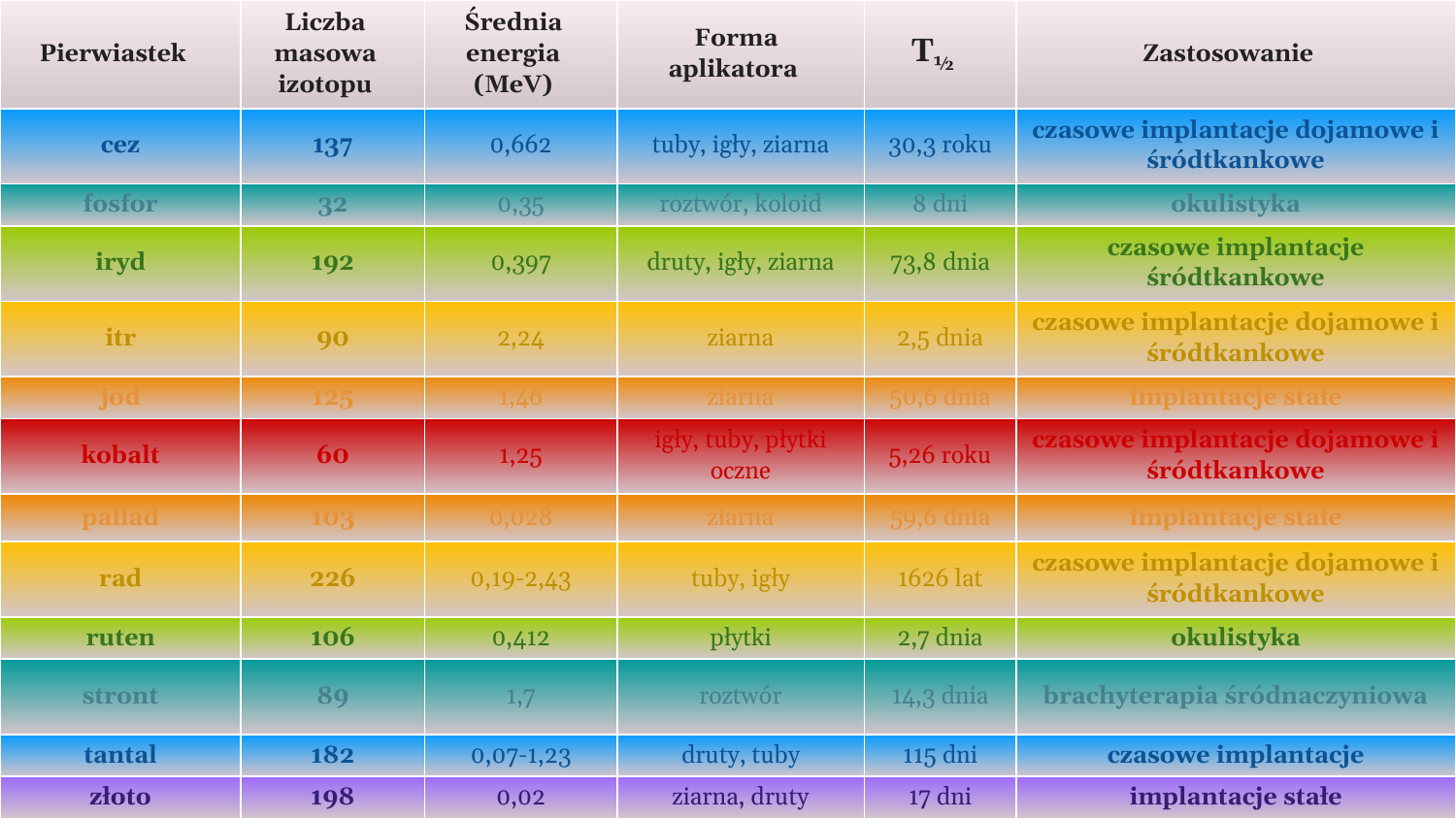

| Pierwiastek | Liczba masowa izotopu | Średnia energia (MeV) | Forma aplikatora | T½ | Zastosowanie |
| --- | --- | --- | --- | --- | --- |
| cez | 137 | 0,662 | tuby, igły, ziarna | 30,3 roku | czasowe implantacje dojamowe i śródtkankowe |
| fosfor | 32 | 0,35 | roztwór, koloid | 8 dni | okulistyka |
| iryd | 192 | 0,397 | druty, igły, ziarna | 73,8 dnia | czasowe implantacje śródtkankowe |
| itr | 90 | 2,24 | ziarna | 2,5 dnia | czasowe implantacje dojamowe i śródtkankowe |
| jod | 125 | 1,46 | ziarna | 50,6 dnia | implantacje stałe |
| kobalt | 60 | 1,25 | igły, tuby, płytki oczne | 5,26 roku | czasowe implantacje dojamowe i śródtkankowe |
| pallad | 103 | 0,028 | ziarna | 59,6 dnia | implantacje stałe |
| rad | 226 | 0,19-2,43 | tuby, igły | 1626 lat | czasowe implantacje dojamowe i śródtkankowe |
| ruten | 106 | 0,412 | płytki | 2,7 dnia | okulistyka |
| stront | 89 | 1,7 | roztwór | 14,3 dnia | brachyterapia śródnaczyniowa |
| tantal | 182 | 0,07-1,23 | druty, tuby | 115 dni | czasowe implantacje |
| złoto | 198 | 0,02 | ziarna, druty | 17 dni | implantacje stałe |